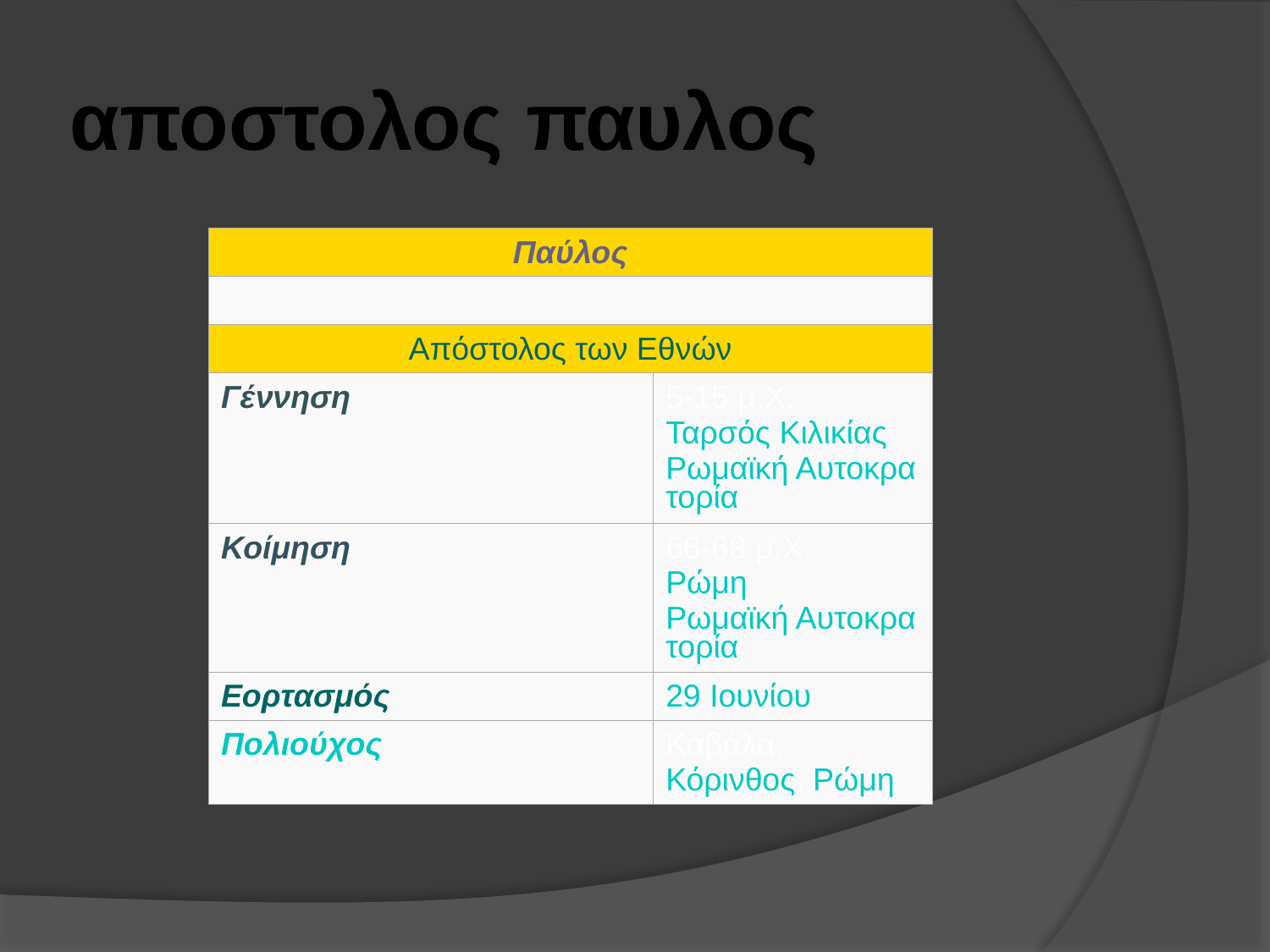

# αποστολος παυλος
| Παύλος |  |
| --- | --- |
|  |  |
| Απόστολος των Εθνών |  |
| Γέννηση | 5-15 μ.Χ. Ταρσός Κιλικίας, Ρωμαϊκή Αυτοκρατορία |
| Κοίμηση | 66-68 μ.Χ. Ρώμη, Ρωμαϊκή Αυτοκρατορία |
| Εορτασμός | 29 Ιουνίου |
| Πολιούχος | Καβάλα, Κόρινθος, Ρώμη |